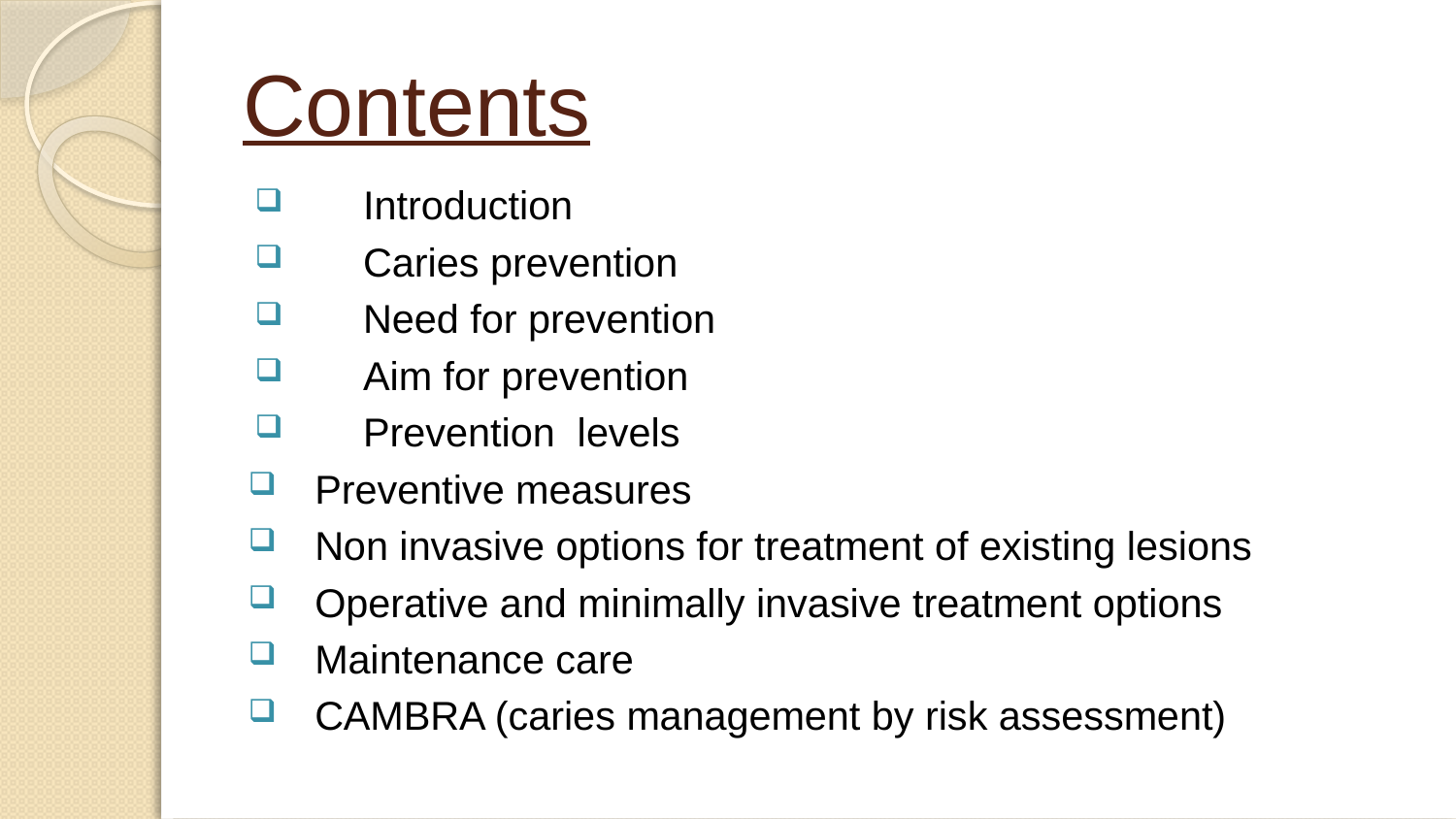

# Contents
      Introduction
      Caries prevention
      Need for prevention
      Aim for prevention
      Prevention  levels
Preventive measures
Non invasive options for treatment of existing lesions
Operative and minimally invasive treatment options
Maintenance care
CAMBRA (caries management by risk assessment)